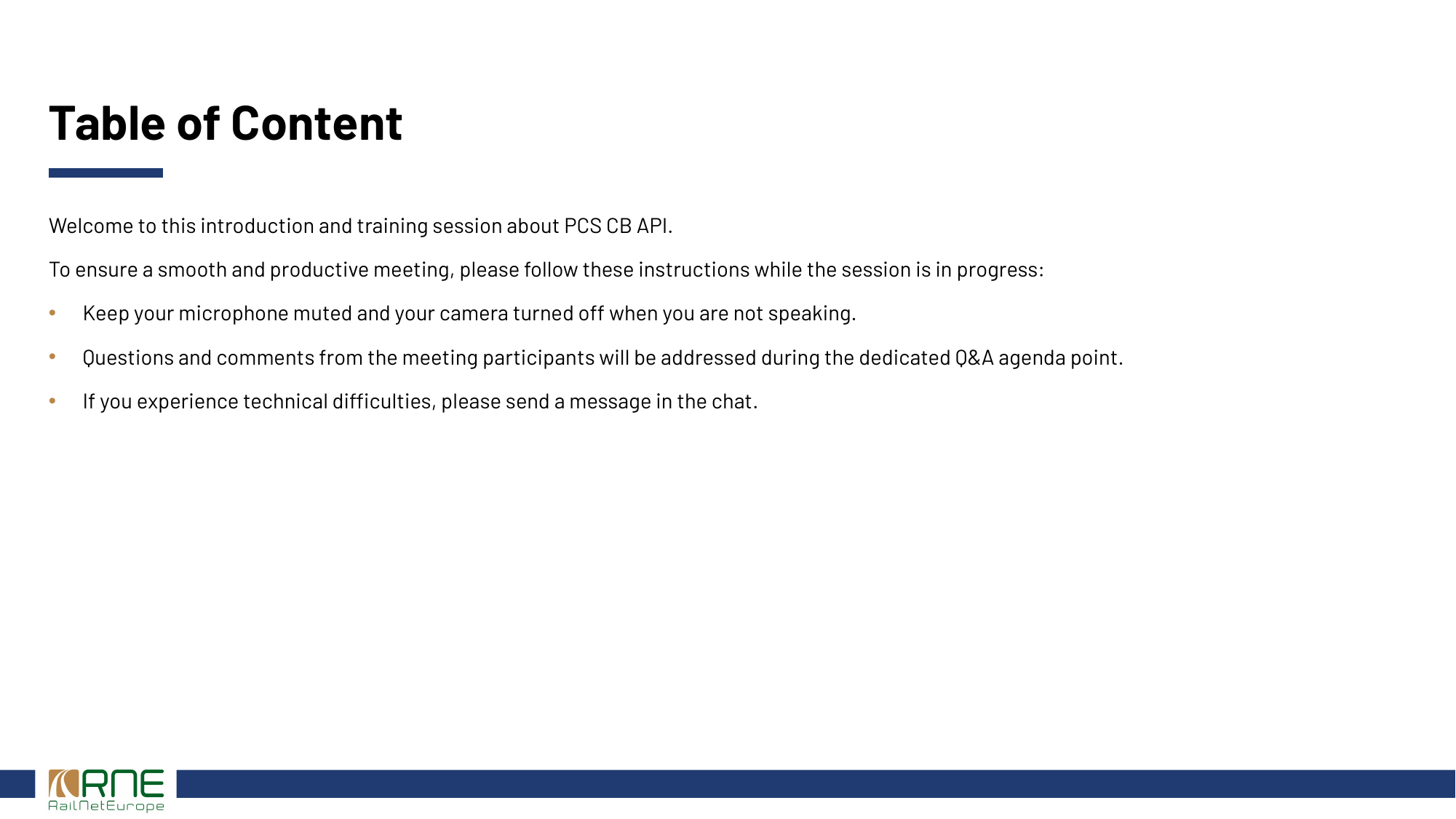

# Table of Content
Welcome to this introduction and training session about PCS CB API.
To ensure a smooth and productive meeting, please follow these instructions while the session is in progress:
Keep your microphone muted and your camera turned off when you are not speaking.
Questions and comments from the meeting participants will be addressed during the dedicated Q&A agenda point.
If you experience technical difficulties, please send a message in the chat.